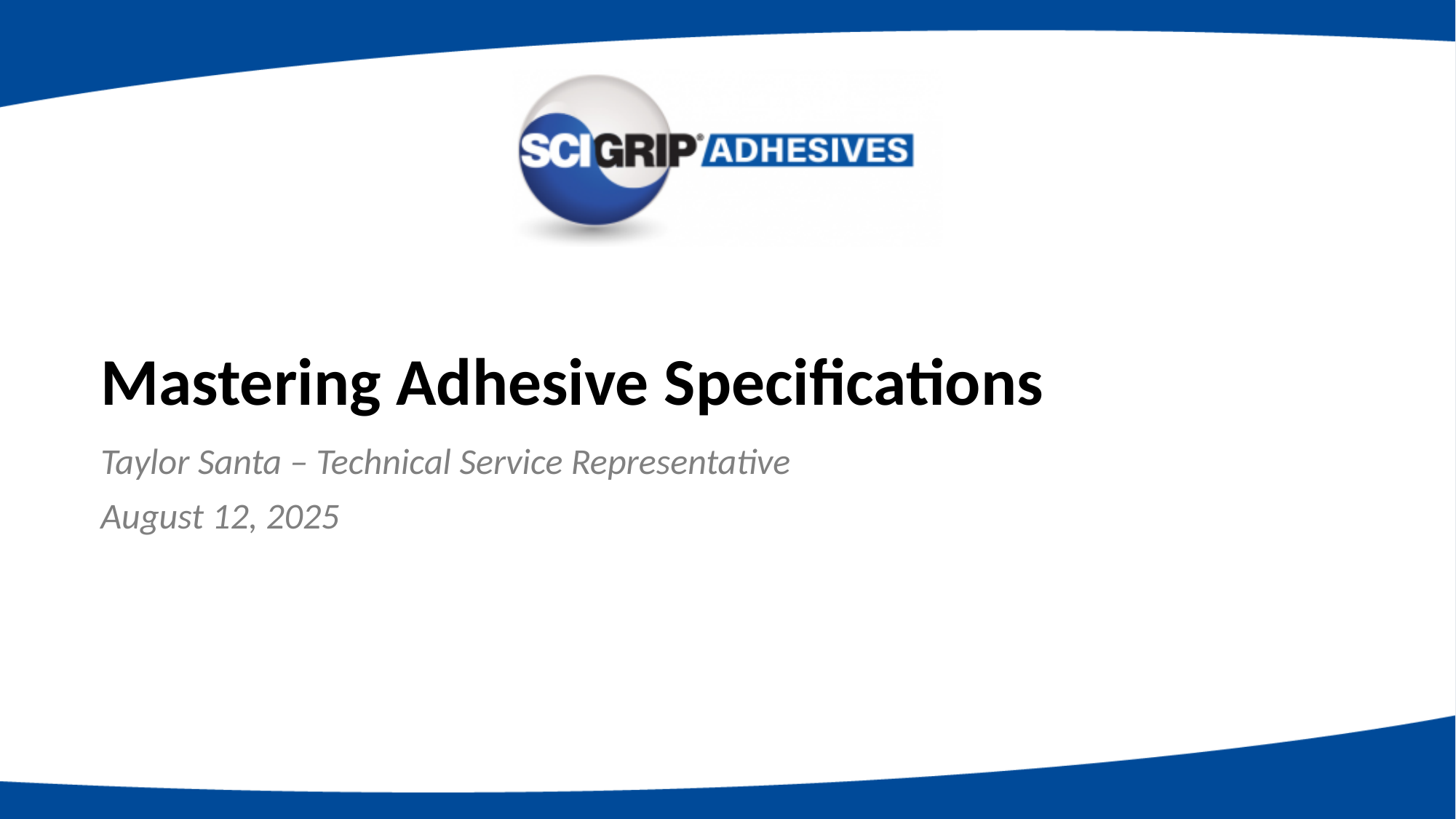

# Mastering Adhesive Specifications
Taylor Santa – Technical Service Representative
August 12, 2025